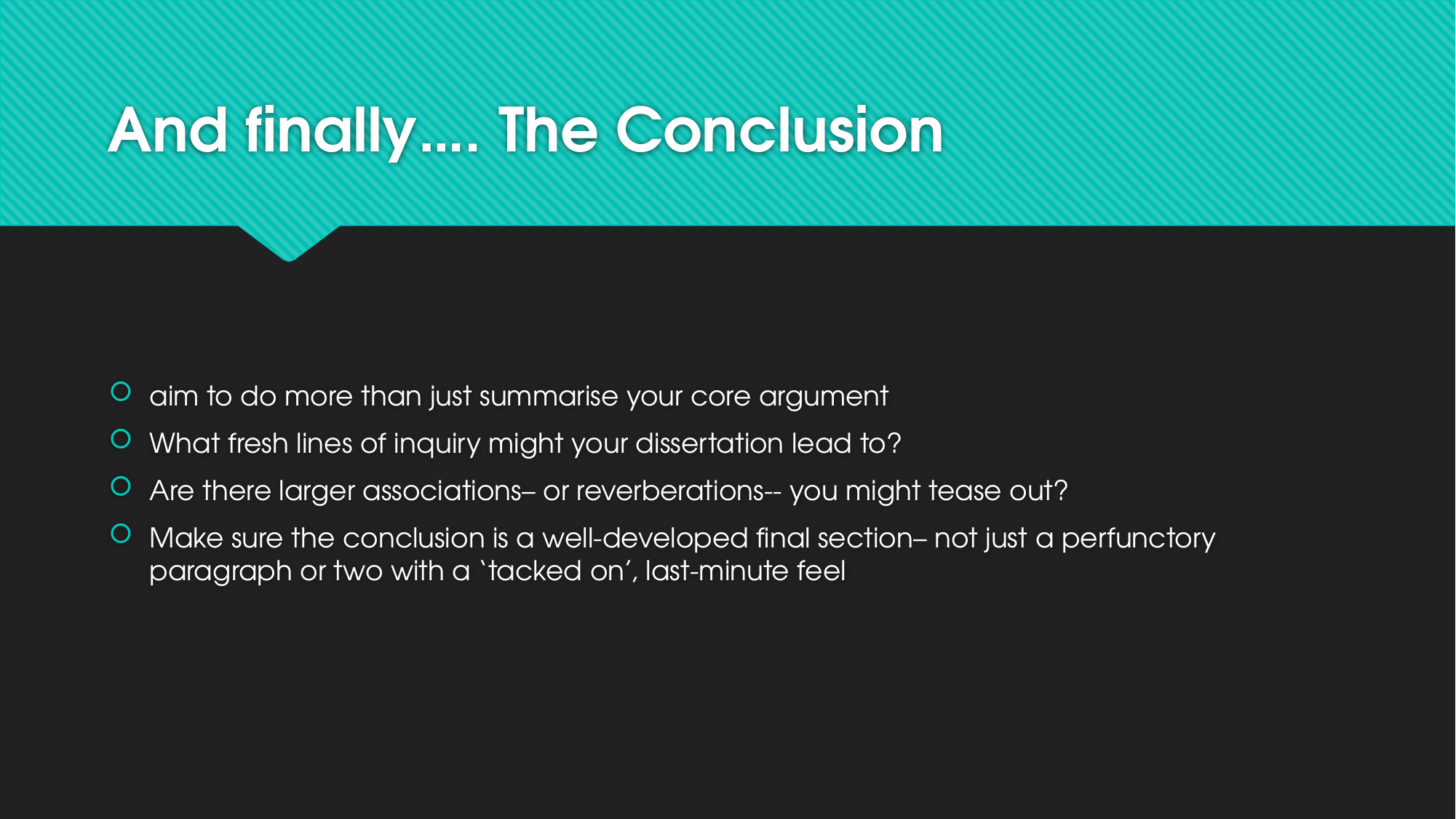

# And finally…. The Conclusion
aim to do more than just summarise your core argument
What fresh lines of inquiry might your dissertation lead to?
Are there larger associations– or reverberations-- you might tease out?
Make sure the conclusion is a well-developed final section– not just a perfunctory paragraph or two with a ‘tacked on’, last-minute feel